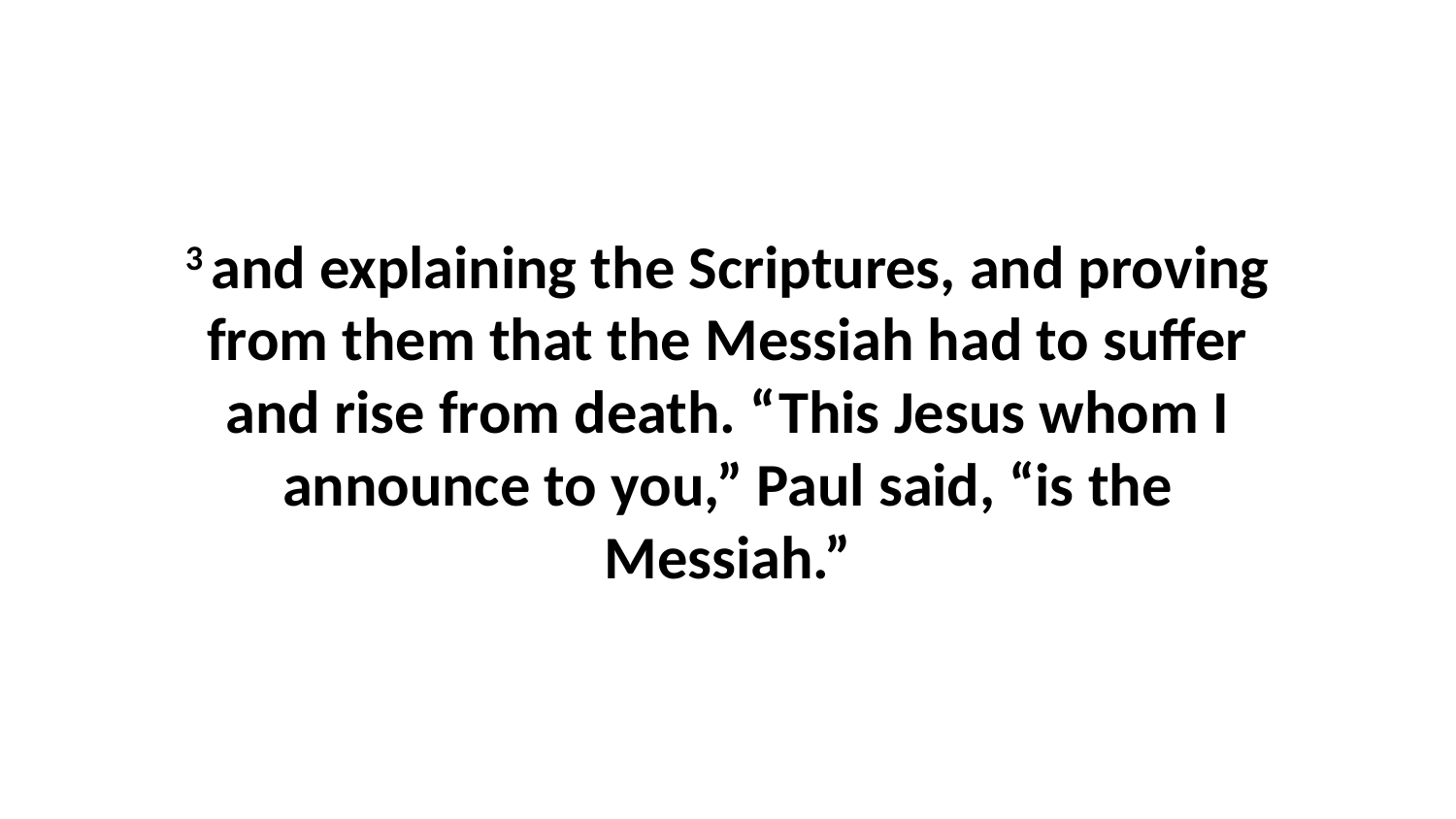

3 and explaining the Scriptures, and proving from them that the Messiah had to suffer and rise from death. “This Jesus whom I announce to you,” Paul said, “is the Messiah.”